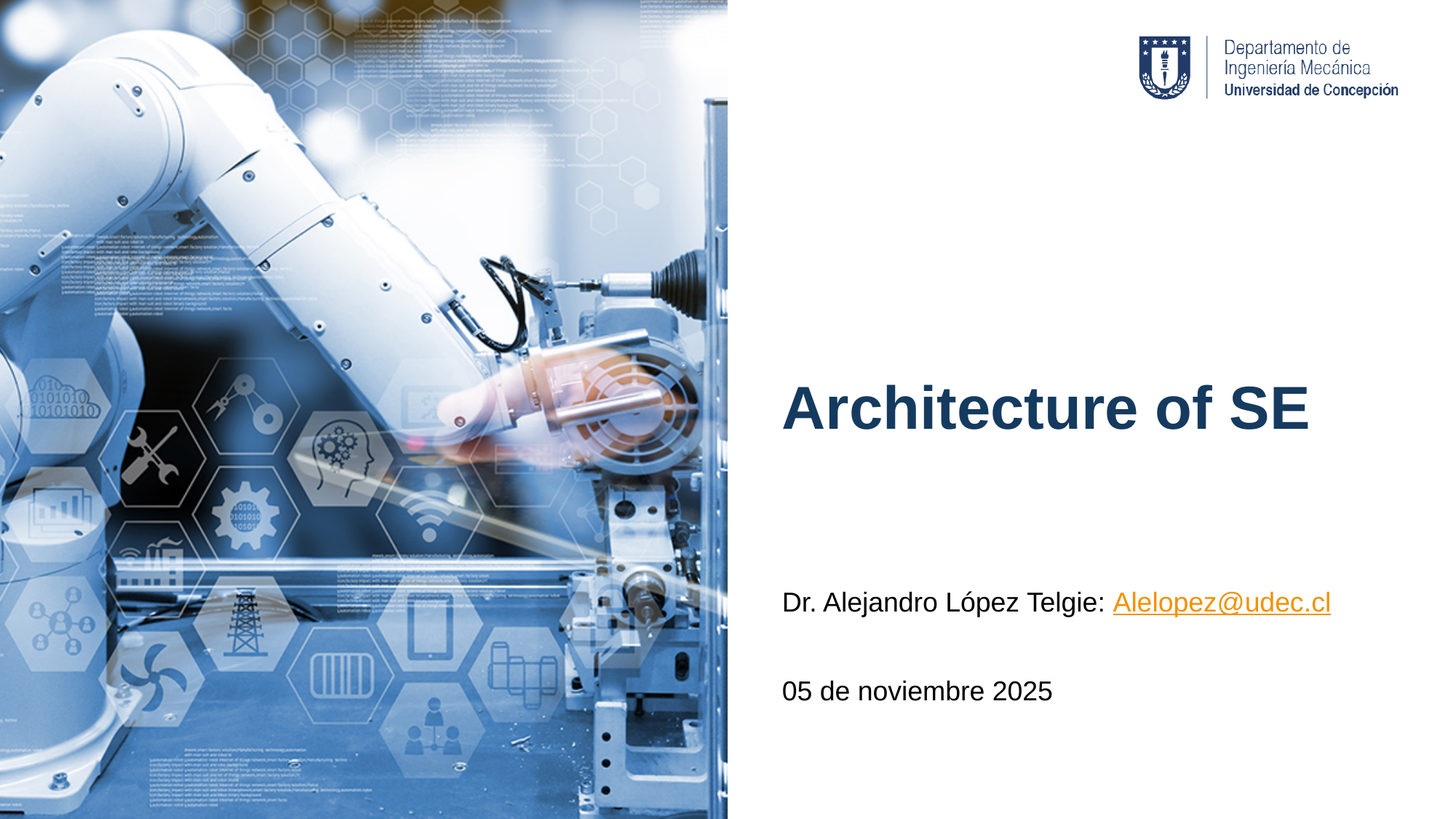

# Architecture of SE
Dr. Alejandro López Telgie: Alelopez@udec.cl

05 de noviembre 2025